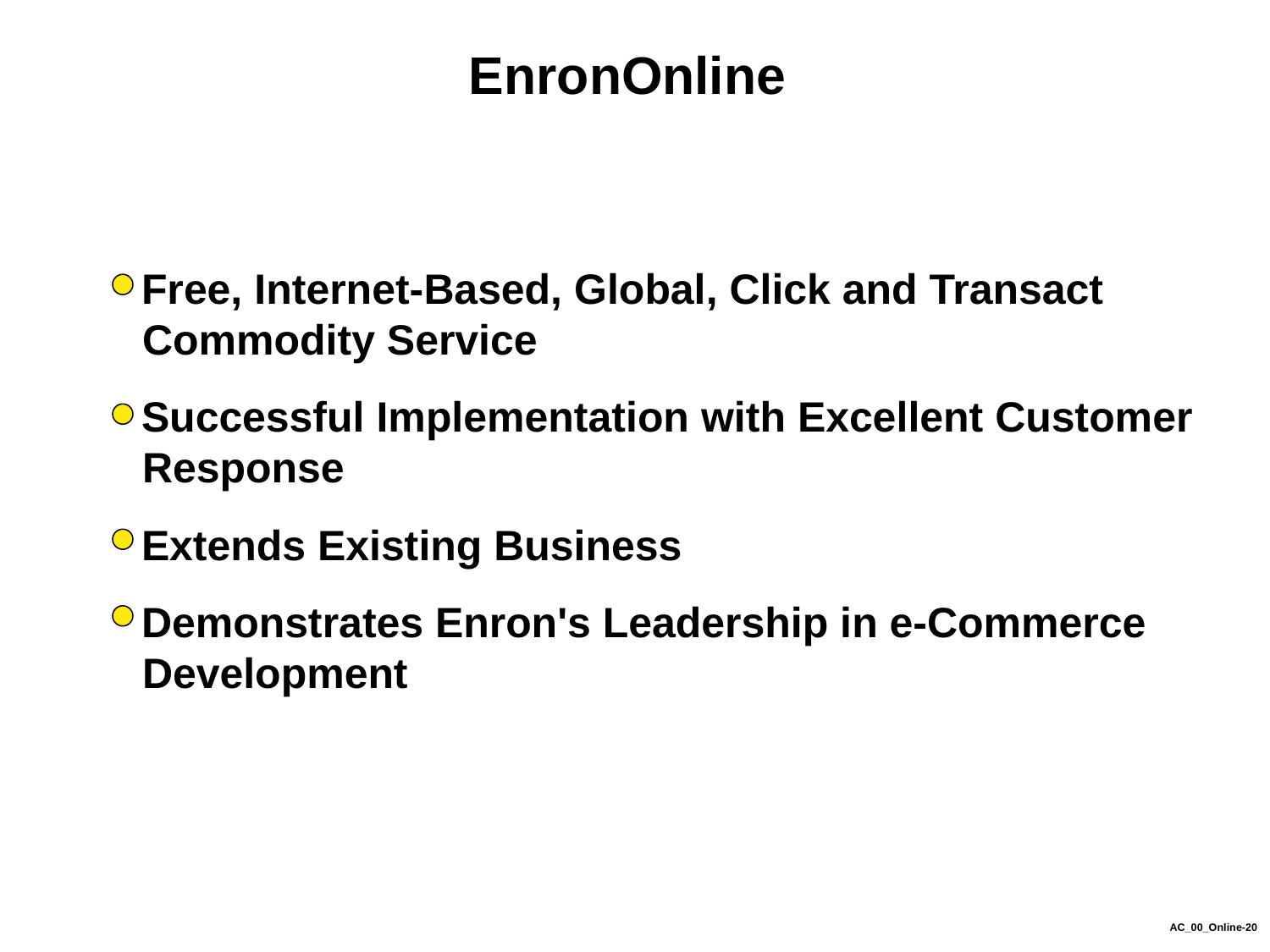

EnronOnline
Free, Internet-Based, Global, Click and Transact Commodity Service
Successful Implementation with Excellent Customer Response
Extends Existing Business
Demonstrates Enron's Leadership in e-Commerce Development